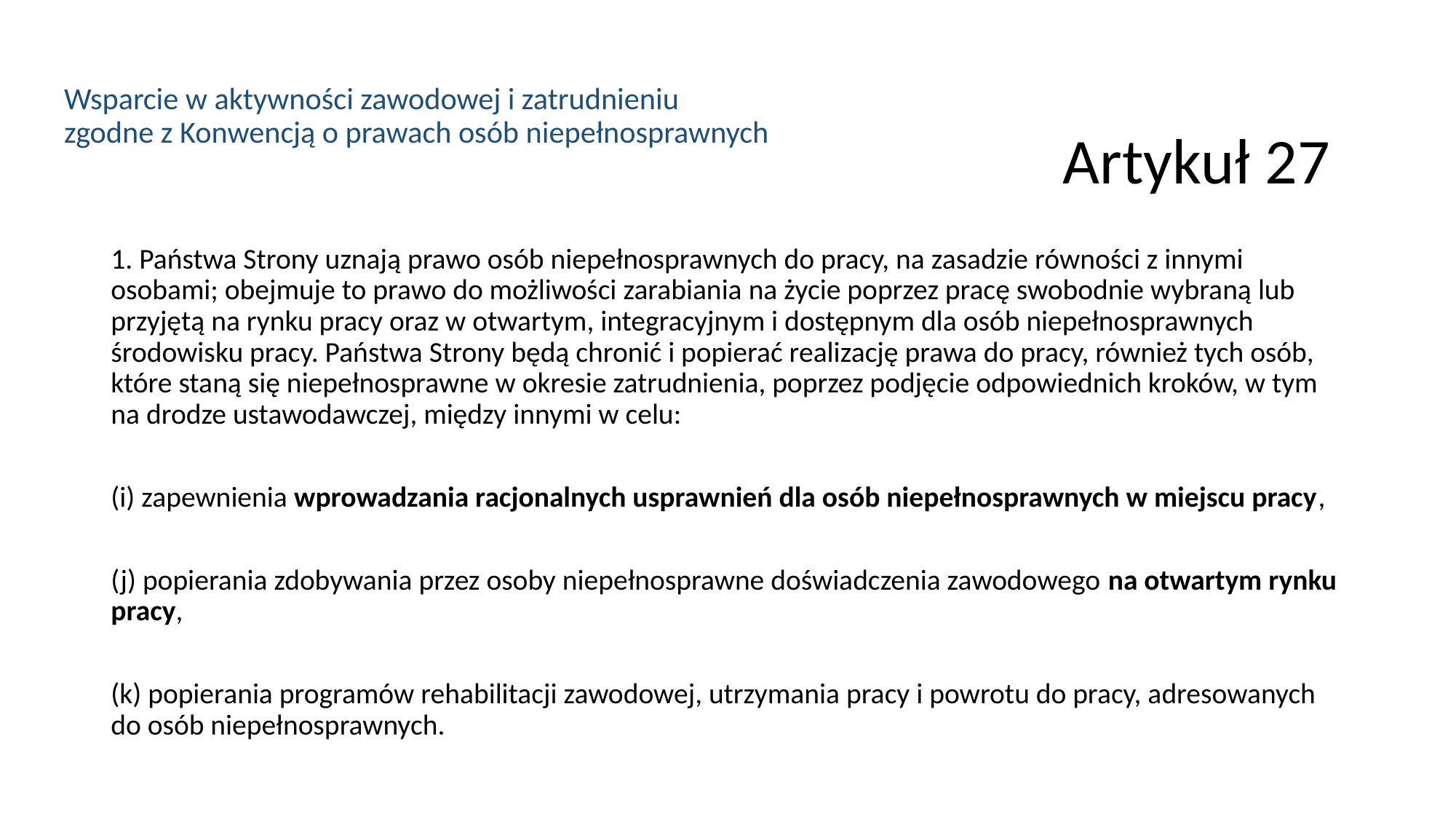

Wsparcie w aktywności zawodowej i zatrudnieniu
zgodne z Konwencją o prawach osób niepełnosprawnych
# Artykuł 27
1. Państwa Strony uznają prawo osób niepełnosprawnych do pracy, na zasadzie równości z innymi osobami; obejmuje to prawo do możliwości zarabiania na życie poprzez pracę swobodnie wybraną lub przyjętą na rynku pracy oraz w otwartym, integracyjnym i dostępnym dla osób niepełnosprawnych środowisku pracy. Państwa Strony będą chronić i popierać realizację prawa do pracy, również tych osób, które staną się niepełnosprawne w okresie zatrudnienia, poprzez podjęcie odpowiednich kroków, w tym na drodze ustawodawczej, między innymi w celu:

(i) zapewnienia wprowadzania racjonalnych usprawnień dla osób niepełnosprawnych w miejscu pracy,

(j) popierania zdobywania przez osoby niepełnosprawne doświadczenia zawodowego na otwartym rynku pracy,

(k) popierania programów rehabilitacji zawodowej, utrzymania pracy i powrotu do pracy, adresowanych do osób niepełnosprawnych.